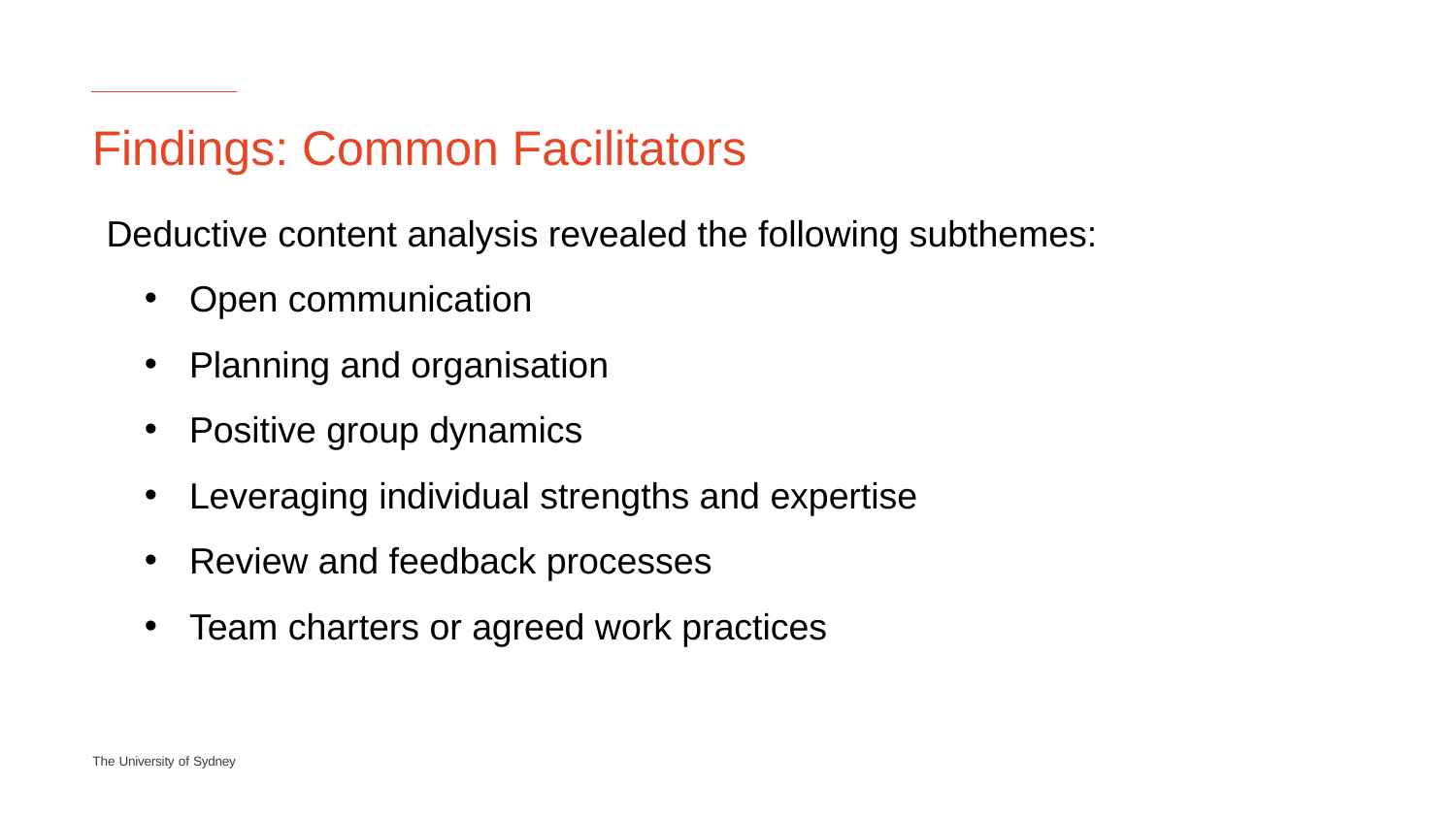

# Findings: Common Facilitators
Deductive content analysis revealed the following subthemes:
 Open communication
 Planning and organisation
 Positive group dynamics
 Leveraging individual strengths and expertise
 Review and feedback processes
 Team charters or agreed work practices